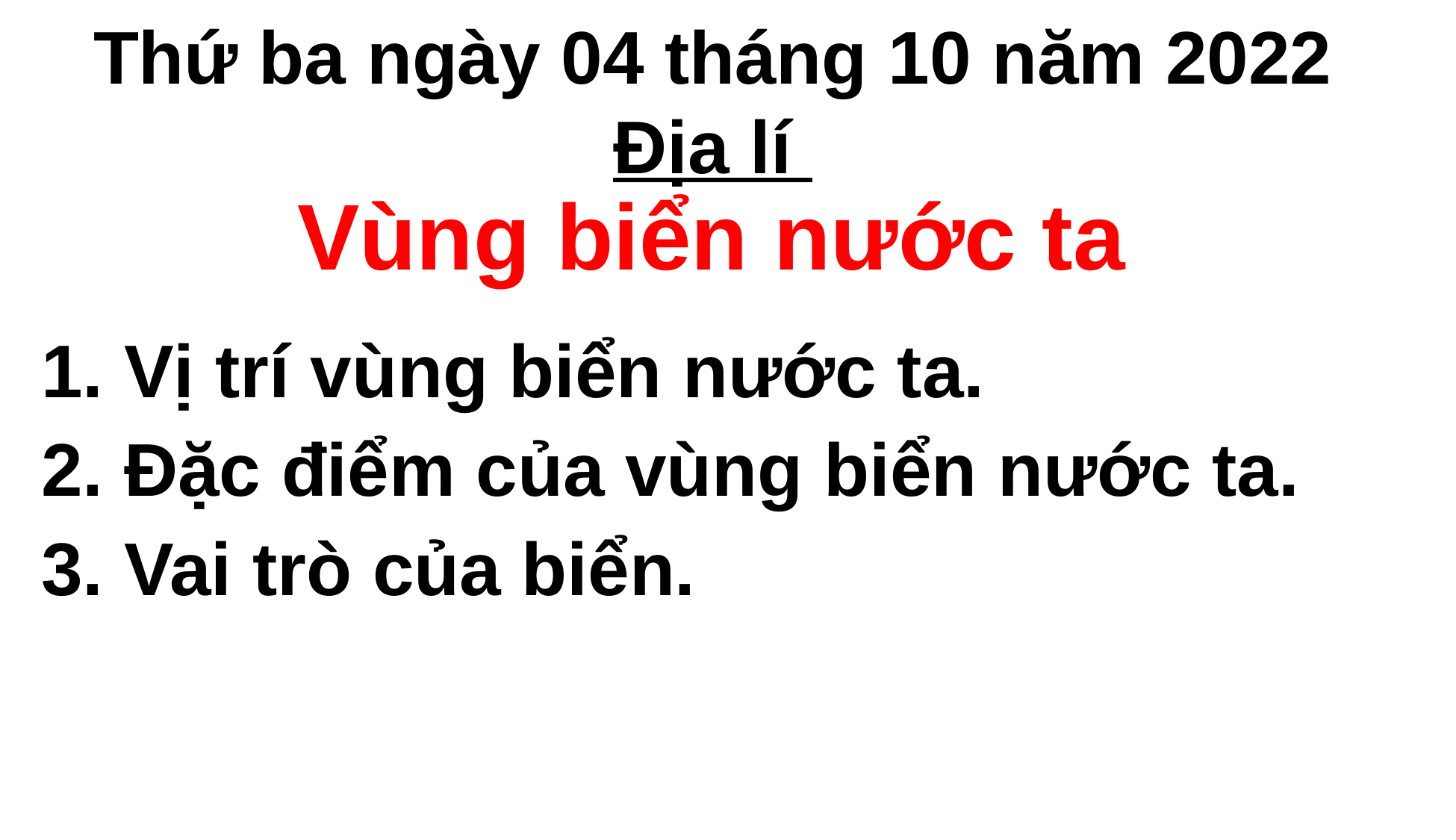

# Thứ ba ngày 04 tháng 10 năm 2022 Địa lí
Vùng biển nước ta
1. Vị trí vùng biển nước ta.
2. Đặc điểm của vùng biển nước ta.
3. Vai trò của biển.